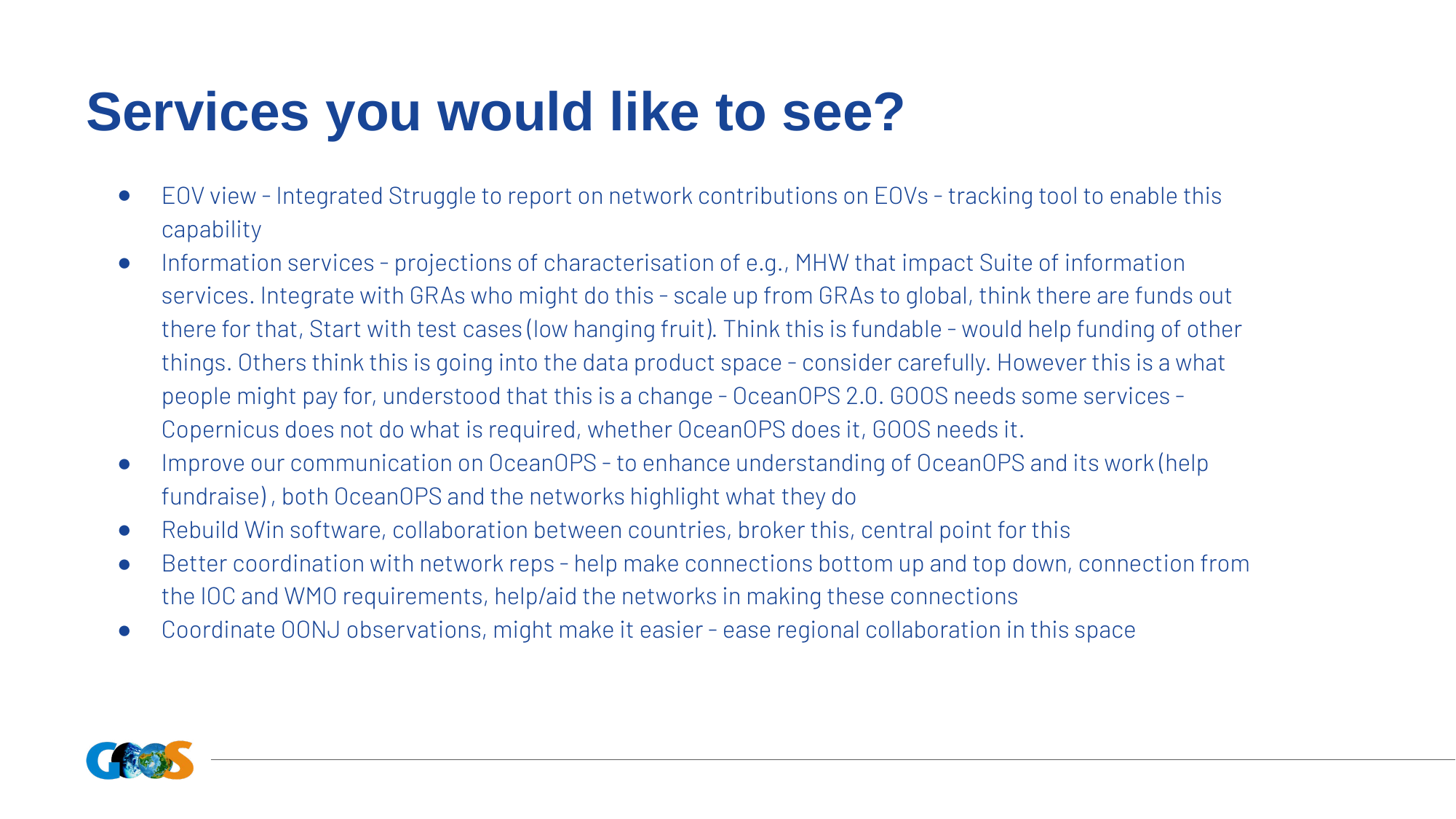

# Services you would like to see?
EOV view - Integrated Struggle to report on network contributions on EOVs - tracking tool to enable this capability
Information services - projections of characterisation of e.g., MHW that impact Suite of information services. Integrate with GRAs who might do this - scale up from GRAs to global, think there are funds out there for that, Start with test cases (low hanging fruit). Think this is fundable - would help funding of other things. Others think this is going into the data product space - consider carefully. However this is a what people might pay for, understood that this is a change - OceanOPS 2.0. GOOS needs some services - Copernicus does not do what is required, whether OceanOPS does it, GOOS needs it.
Improve our communication on OceanOPS - to enhance understanding of OceanOPS and its work (help fundraise) , both OceanOPS and the networks highlight what they do
Rebuild Win software, collaboration between countries, broker this, central point for this
Better coordination with network reps - help make connections bottom up and top down, connection from the IOC and WMO requirements, help/aid the networks in making these connections
Coordinate OONJ observations, might make it easier - ease regional collaboration in this space